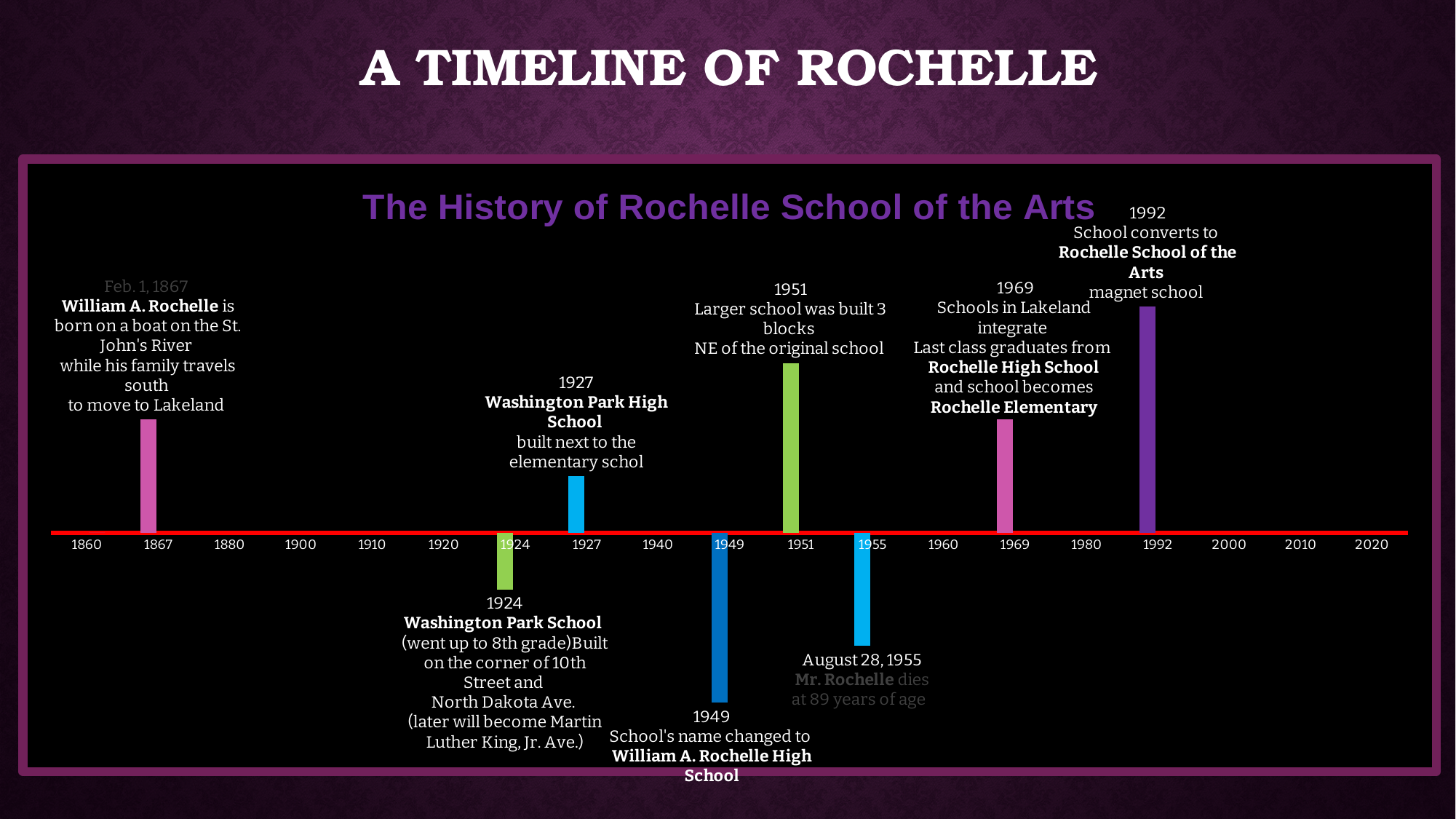

# A timeline of Rochelle

[unsupported chart]